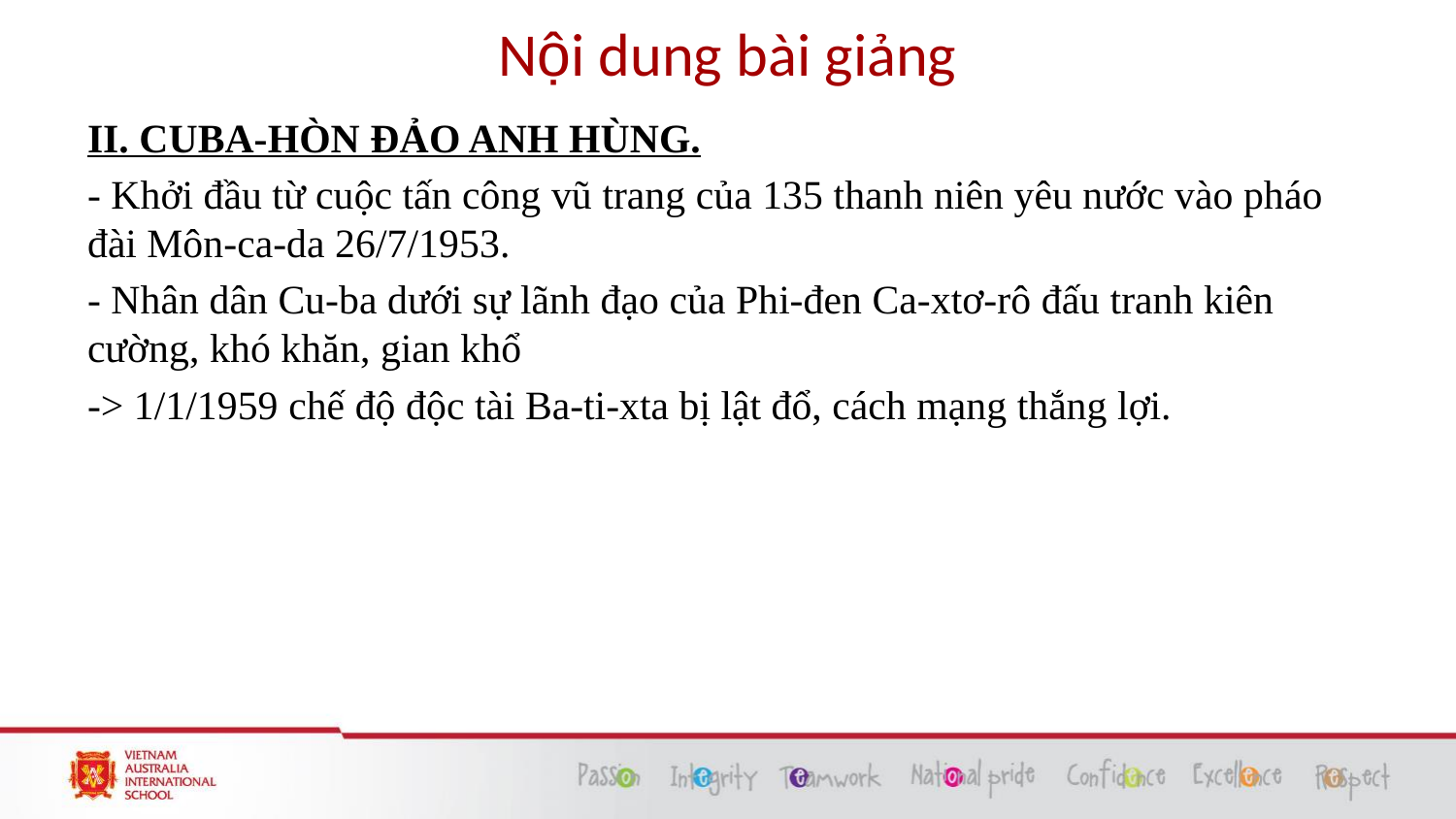

# Nội dung bài giảng
II. CUBA-HÒN ĐẢO ANH HÙNG.
- Khởi đầu từ cuộc tấn công vũ trang của 135 thanh niên yêu nước vào pháo đài Môn-ca-da 26/7/1953.
- Nhân dân Cu-ba dưới sự lãnh đạo của Phi-đen Ca-xtơ-rô đấu tranh kiên cường, khó khăn, gian khổ
-> 1/1/1959 chế độ độc tài Ba-ti-xta bị lật đổ, cách mạng thắng lợi.